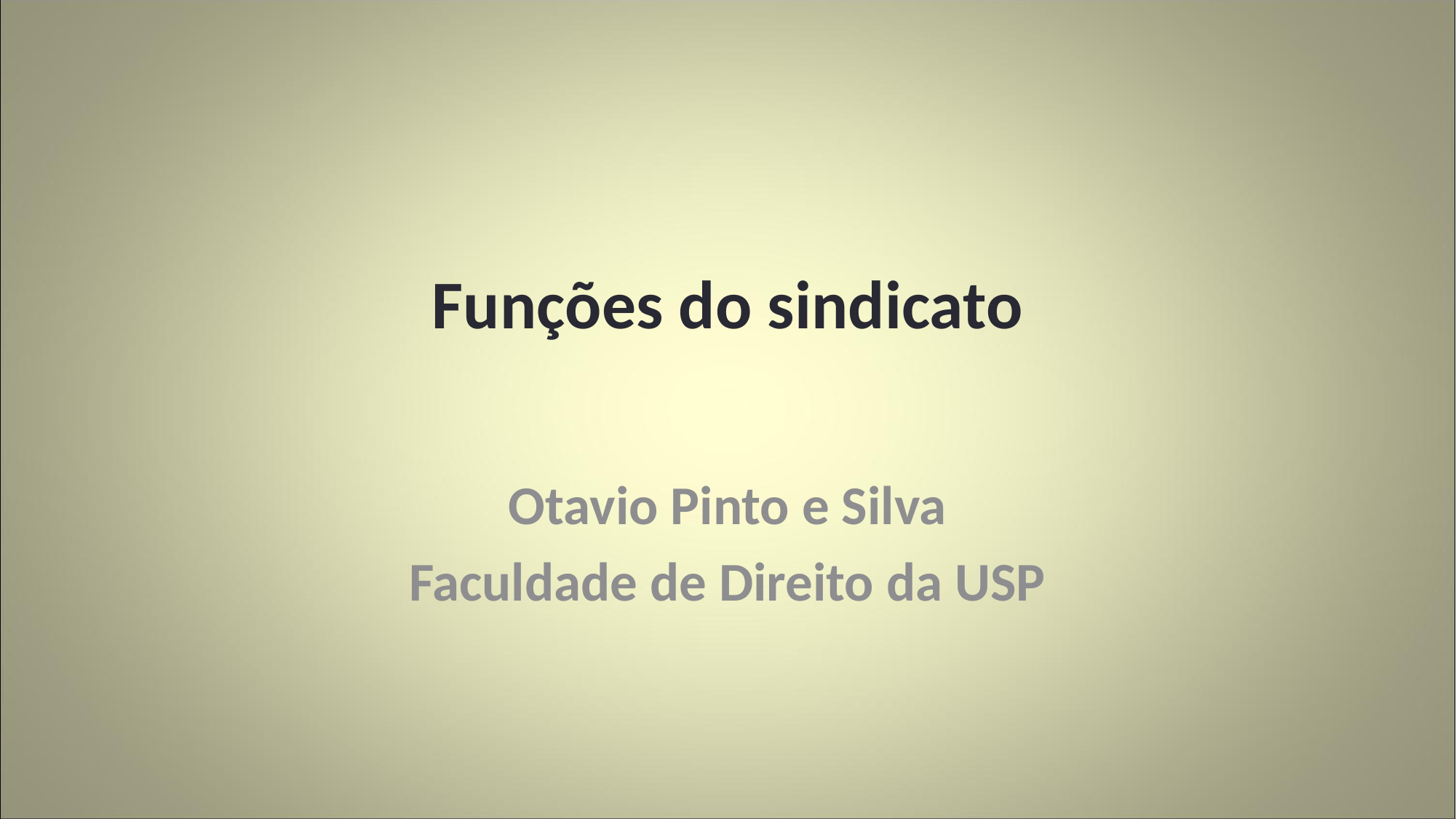

# Funções do sindicato
Otavio Pinto e Silva
Faculdade de Direito da USP